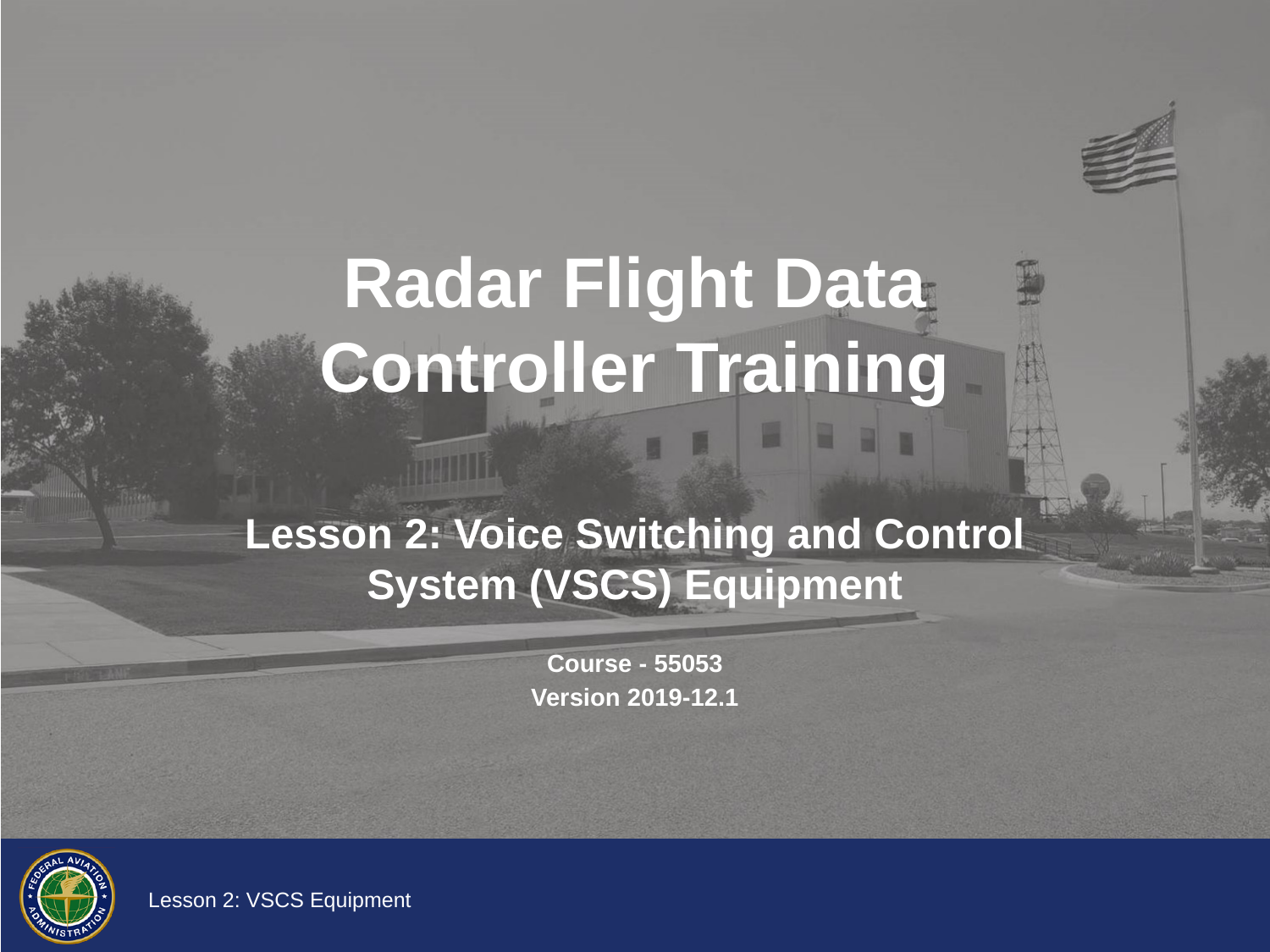

# Radar Flight Data Controller Training
Lesson 2: Voice Switching and Control System (VSCS) Equipment

Course - 55053
Version 2019-12.1